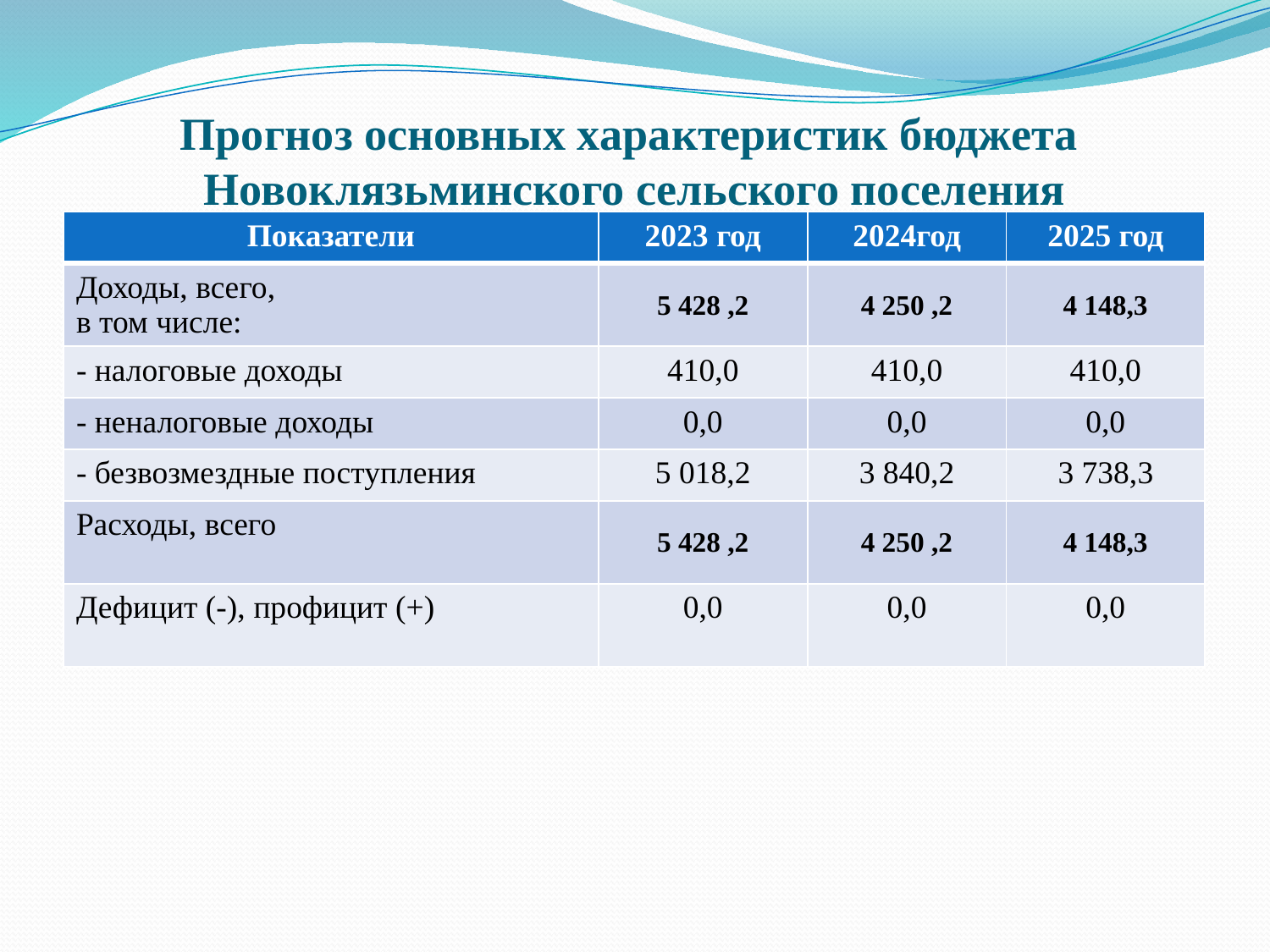

# Прогноз основных характеристик бюджета Новоклязьминского сельского поселения (тыс.руб.)
| Показатели | 2023 год | 2024год | 2025 год |
| --- | --- | --- | --- |
| Доходы, всего, в том числе: | 5 428 ,2 | 4 250 ,2 | 4 148,3 |
| - налоговые доходы | 410,0 | 410,0 | 410,0 |
| - неналоговые доходы | 0,0 | 0,0 | 0,0 |
| - безвозмездные поступления | 5 018,2 | 3 840,2 | 3 738,3 |
| Расходы, всего | 5 428 ,2 | 4 250 ,2 | 4 148,3 |
| Дефицит (-), профицит (+) | 0,0 | 0,0 | 0,0 |